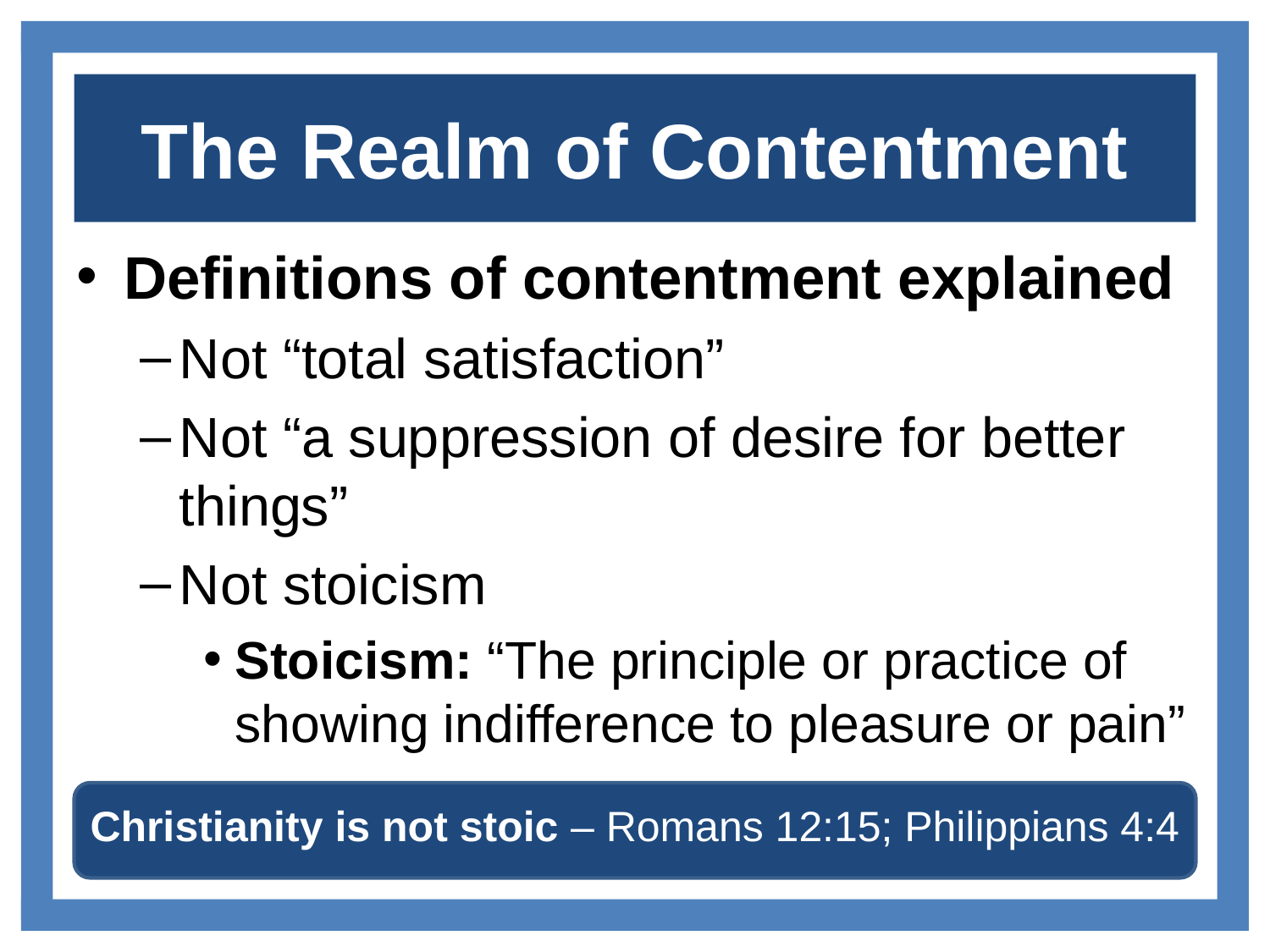

# The Realm of Contentment
Definitions of contentment explained
Not “total satisfaction”
Not “a suppression of desire for better things”
Not stoicism
Stoicism: “The principle or practice of showing indifference to pleasure or pain”

Christianity is not stoic – Romans 12:15; Philippians 4:4